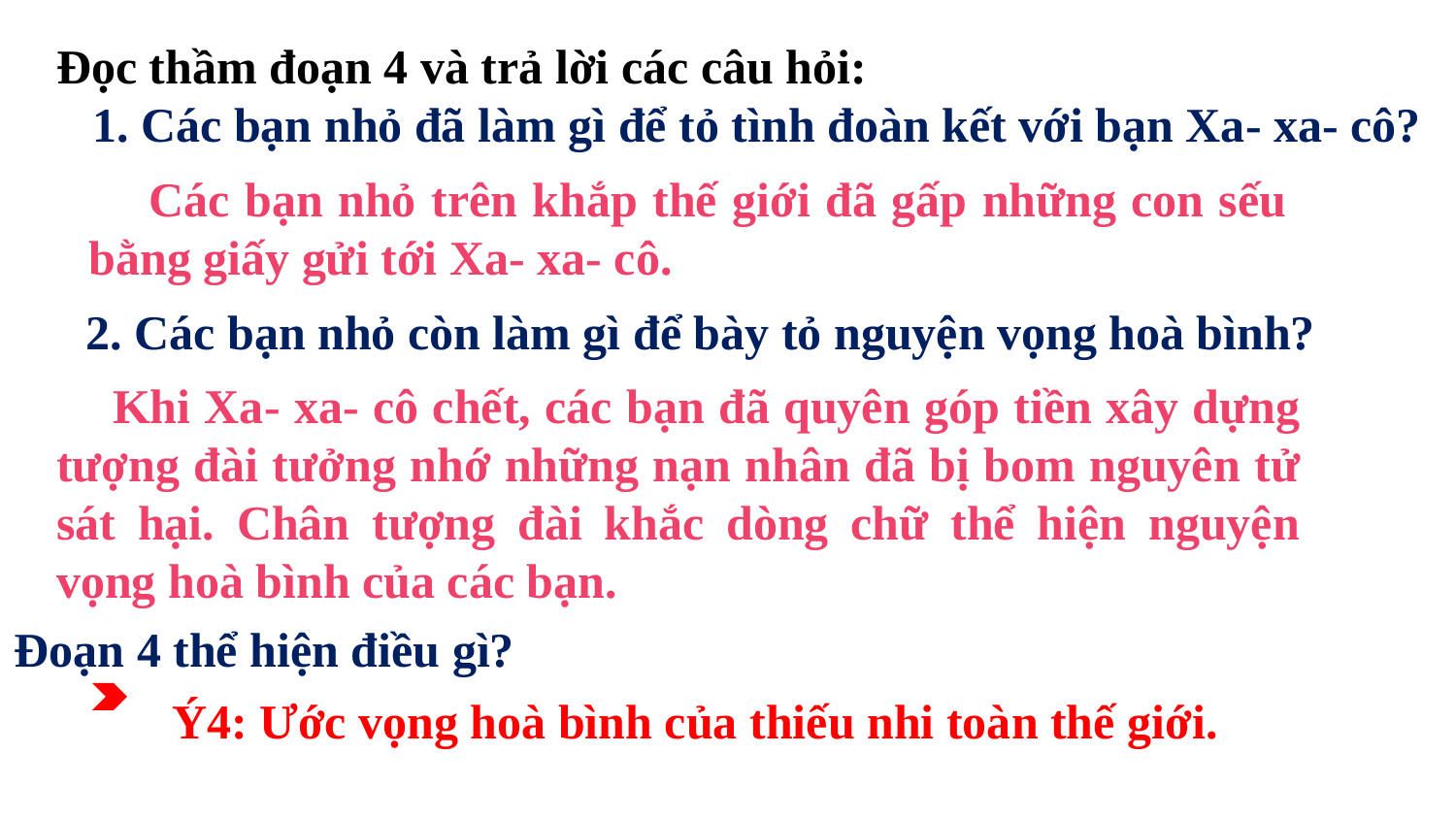

Đọc thầm đoạn 4 và trả lời các câu hỏi:
   1. Các bạn nhỏ đã làm gì để tỏ tình đoàn kết với bạn Xa- xa- cô?
    Các bạn nhỏ trên khắp thế giới đã gấp những con sếu bằng giấy gửi tới Xa- xa- cô.
2. Các bạn nhỏ còn làm gì để bày tỏ nguyện vọng hoà bình?
    Khi Xa- xa- cô chết, các bạn đã quyên góp tiền xây dựng tượng đài tưởng nhớ những nạn nhân đã bị bom nguyên tử sát hại. Chân tượng đài khắc dòng chữ thể hiện nguyện vọng hoà bình của các bạn.
       Đoạn 4 thể hiện điều gì?

     Ý4: Ước vọng hoà bình của thiếu nhi toàn thế giới.